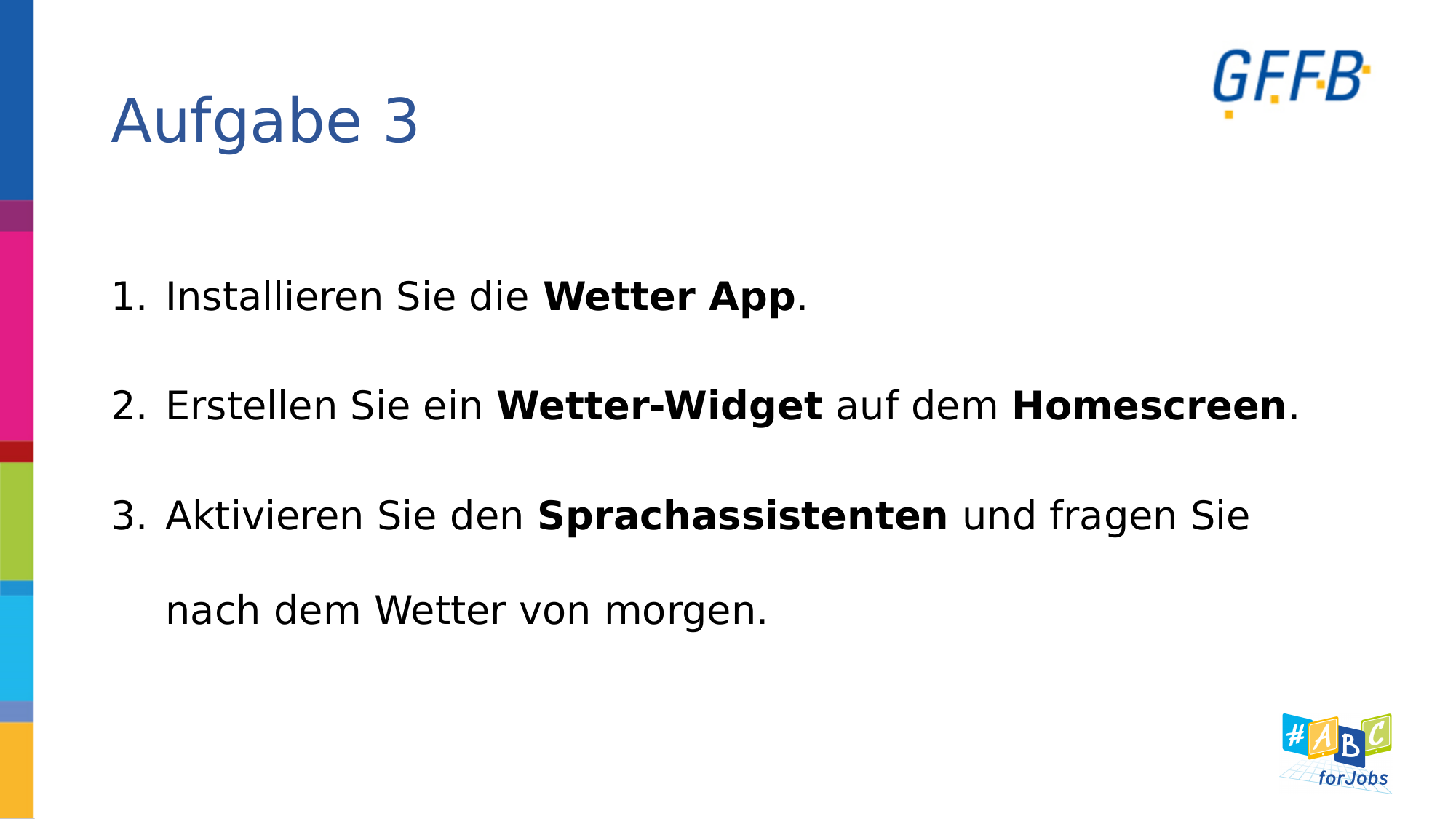

# Aufgabe 3
Installieren Sie die Wetter App.
Erstellen Sie ein Wetter-Widget auf dem Homescreen.
Aktivieren Sie den Sprachassistenten und fragen Sie nach dem Wetter von morgen.